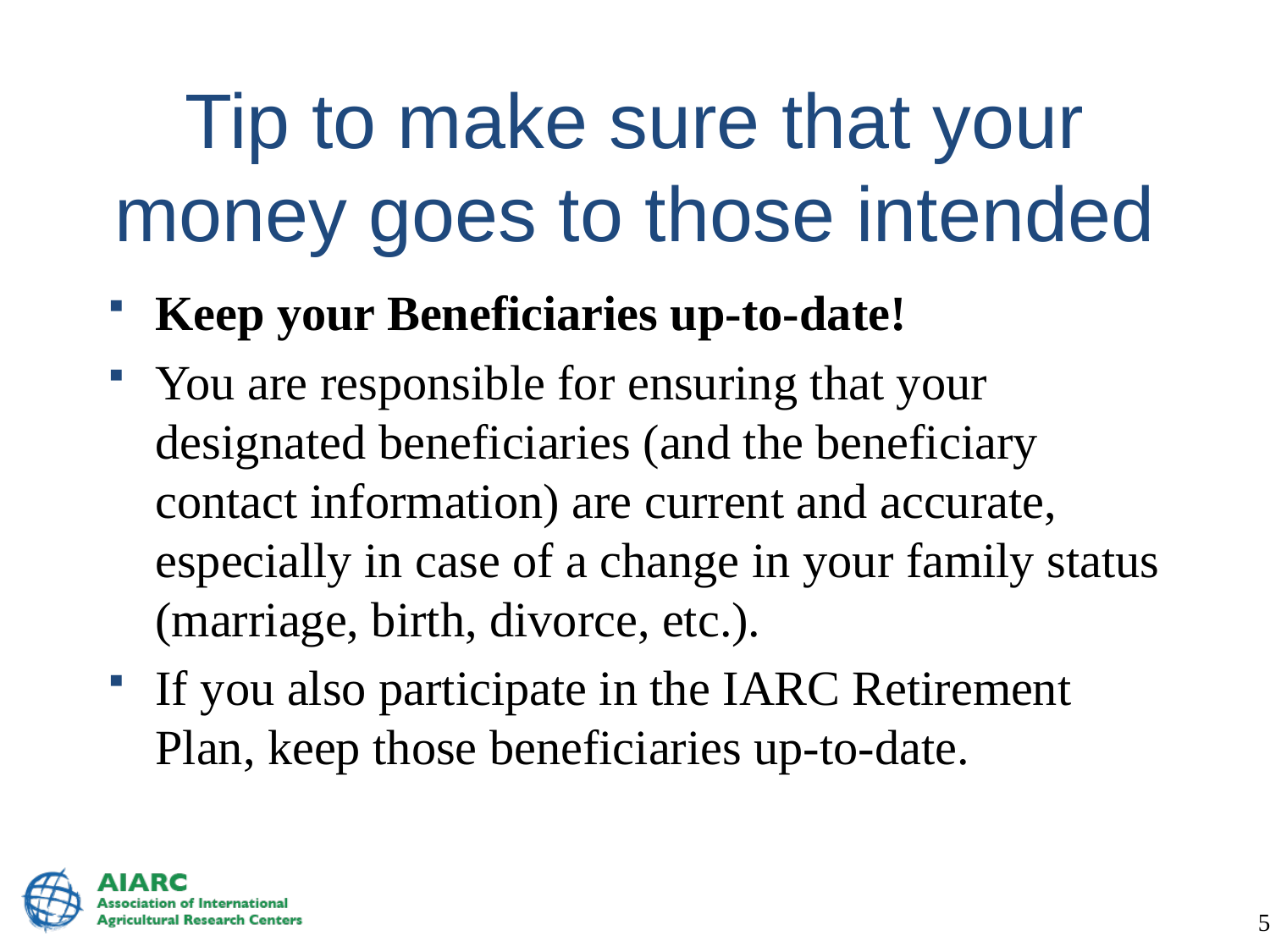

# Tip to make sure that your money goes to those intended
Keep your Beneficiaries up-to-date!
You are responsible for ensuring that your designated beneficiaries (and the beneficiary contact information) are current and accurate, especially in case of a change in your family status (marriage, birth, divorce, etc.).
If you also participate in the IARC Retirement Plan, keep those beneficiaries up-to-date.